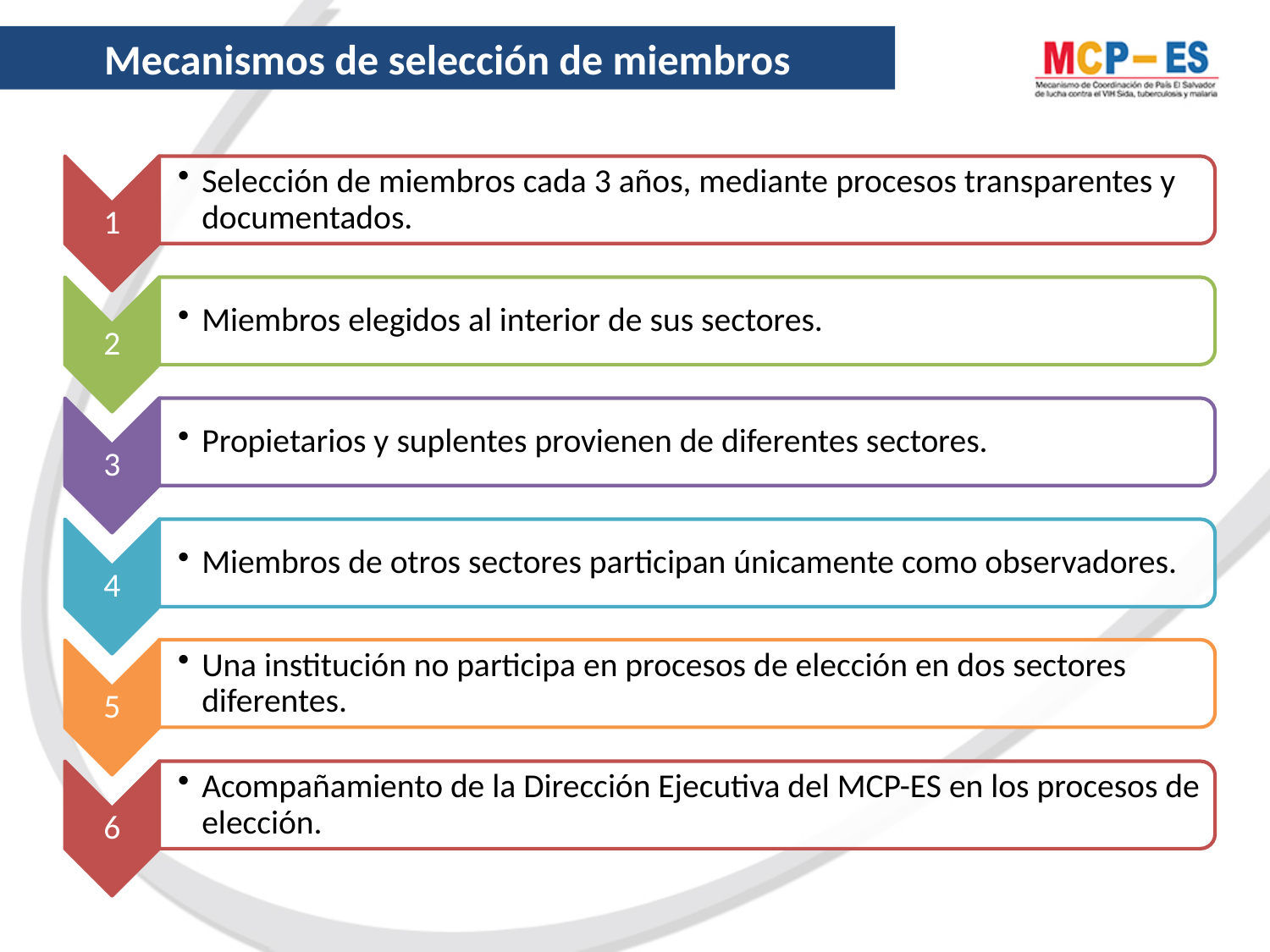

Mecanismos de selección de miembros
1
Selección de miembros cada 3 años, mediante procesos transparentes y documentados.
2
Miembros elegidos al interior de sus sectores.
3
Propietarios y suplentes provienen de diferentes sectores.
4
Miembros de otros sectores participan únicamente como observadores.
5
Una institución no participa en procesos de elección en dos sectores diferentes.
6
Acompañamiento de la Dirección Ejecutiva del MCP-ES en los procesos de elección.